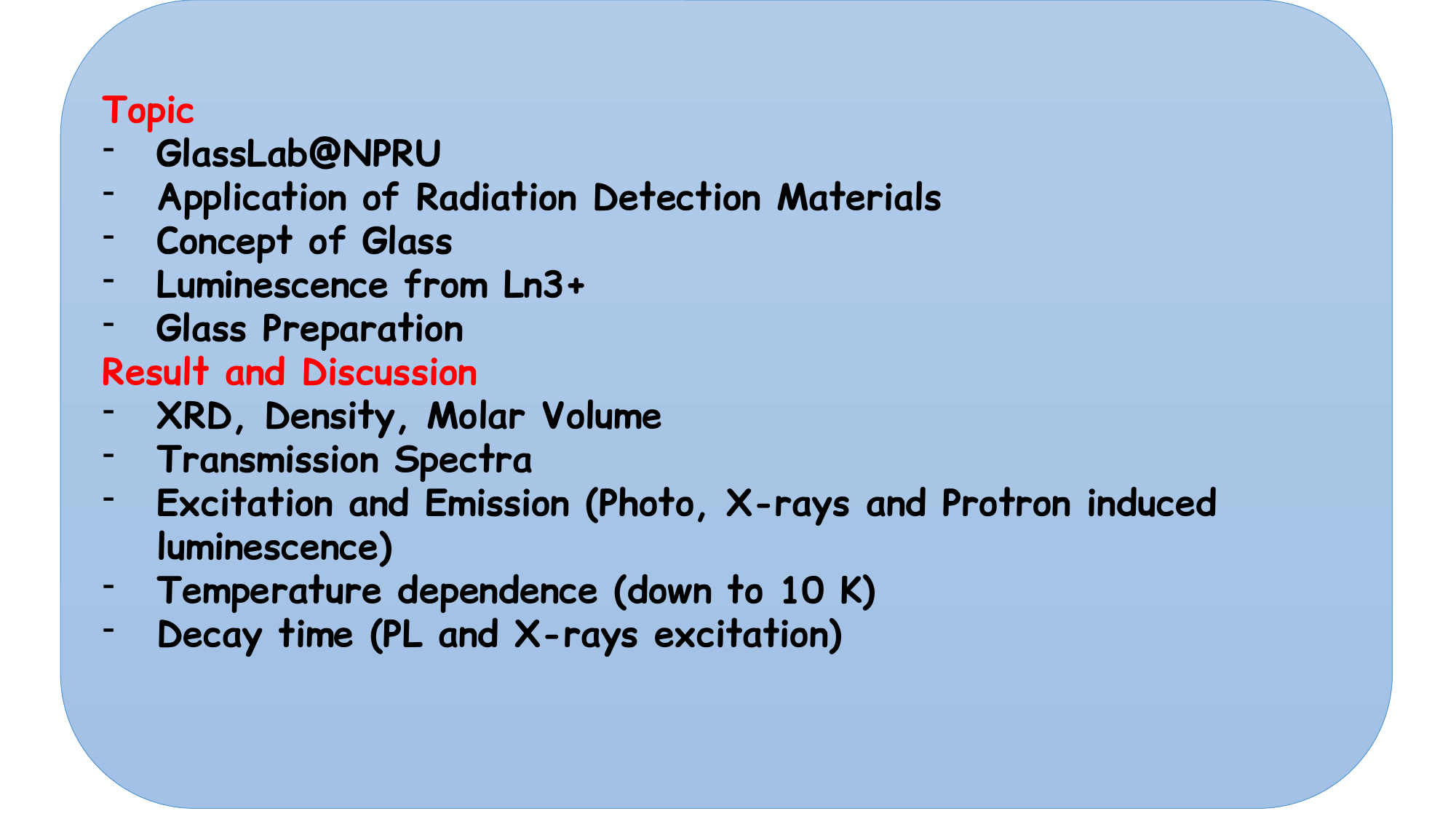

Topic
GlassLab@NPRU
Application of Radiation Detection Materials
Concept of Glass
Luminescence from Ln3+
Glass Preparation
Result and Discussion
XRD, Density, Molar Volume
Transmission Spectra
Excitation and Emission (Photo, X-rays and Protron induced luminescence)
Temperature dependence (down to 10 K)
Decay time (PL and X-rays excitation)